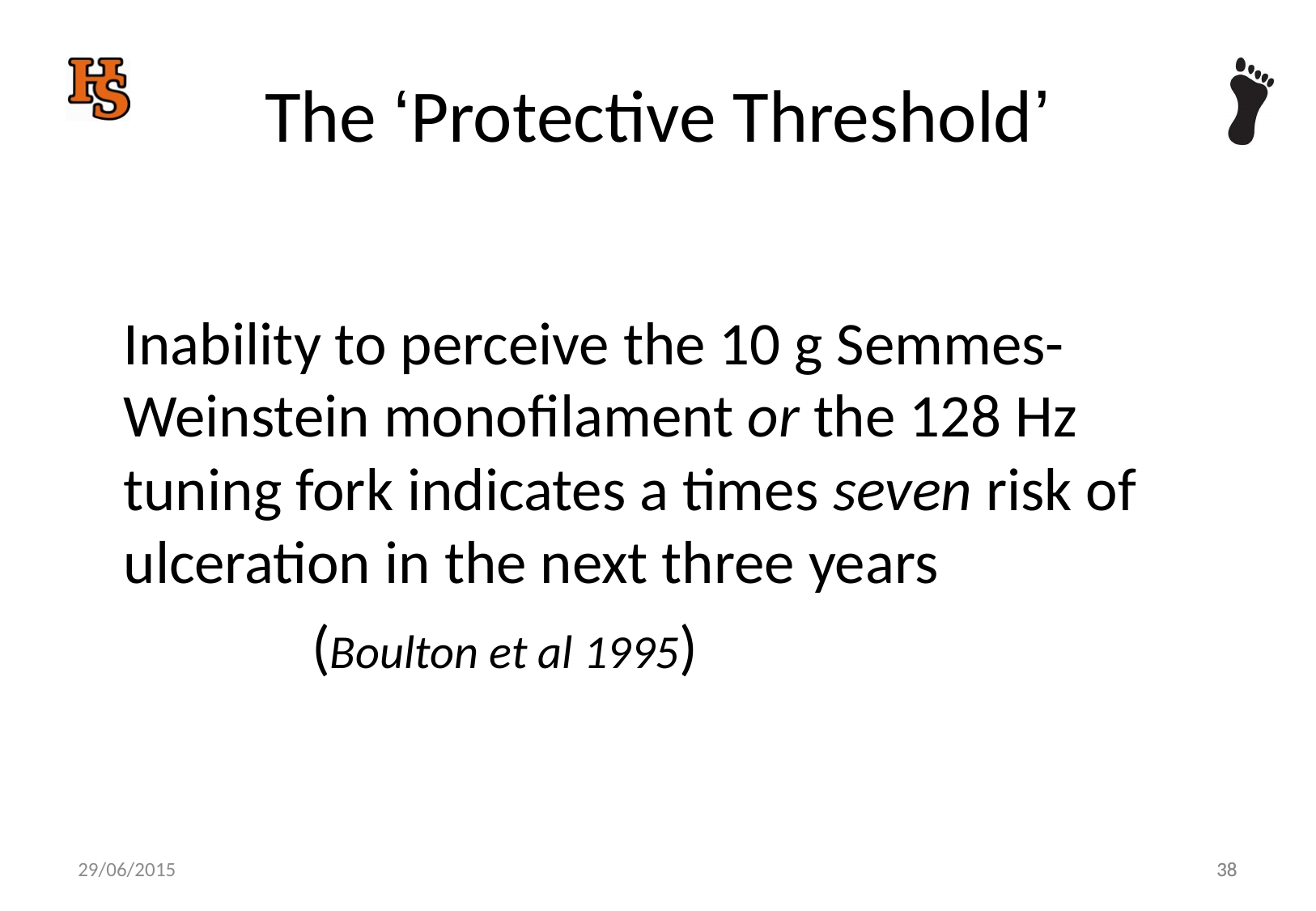

# The ‘Protective Threshold’

	Inability to perceive the 10 g Semmes-Weinstein monofilament or the 128 Hz tuning fork indicates a times seven risk of ulceration in the next three years
                 (Boulton et al 1995)
38